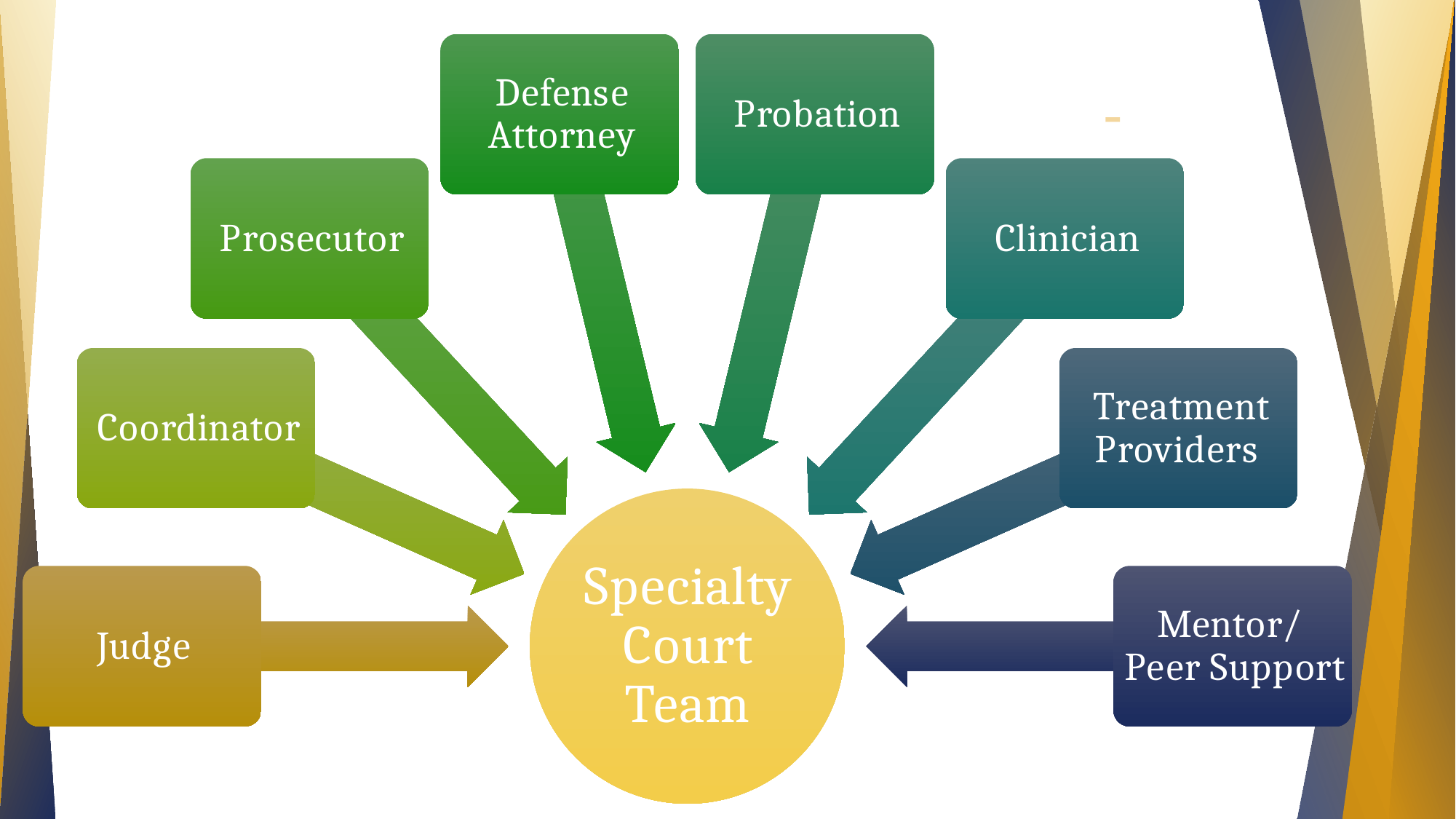

Specialty Court Team
Judge
Coordinator
Prosecutor
Defense Attorney
Probation
Clinician
Treatment Providers
Mentor/
Peer Support
#